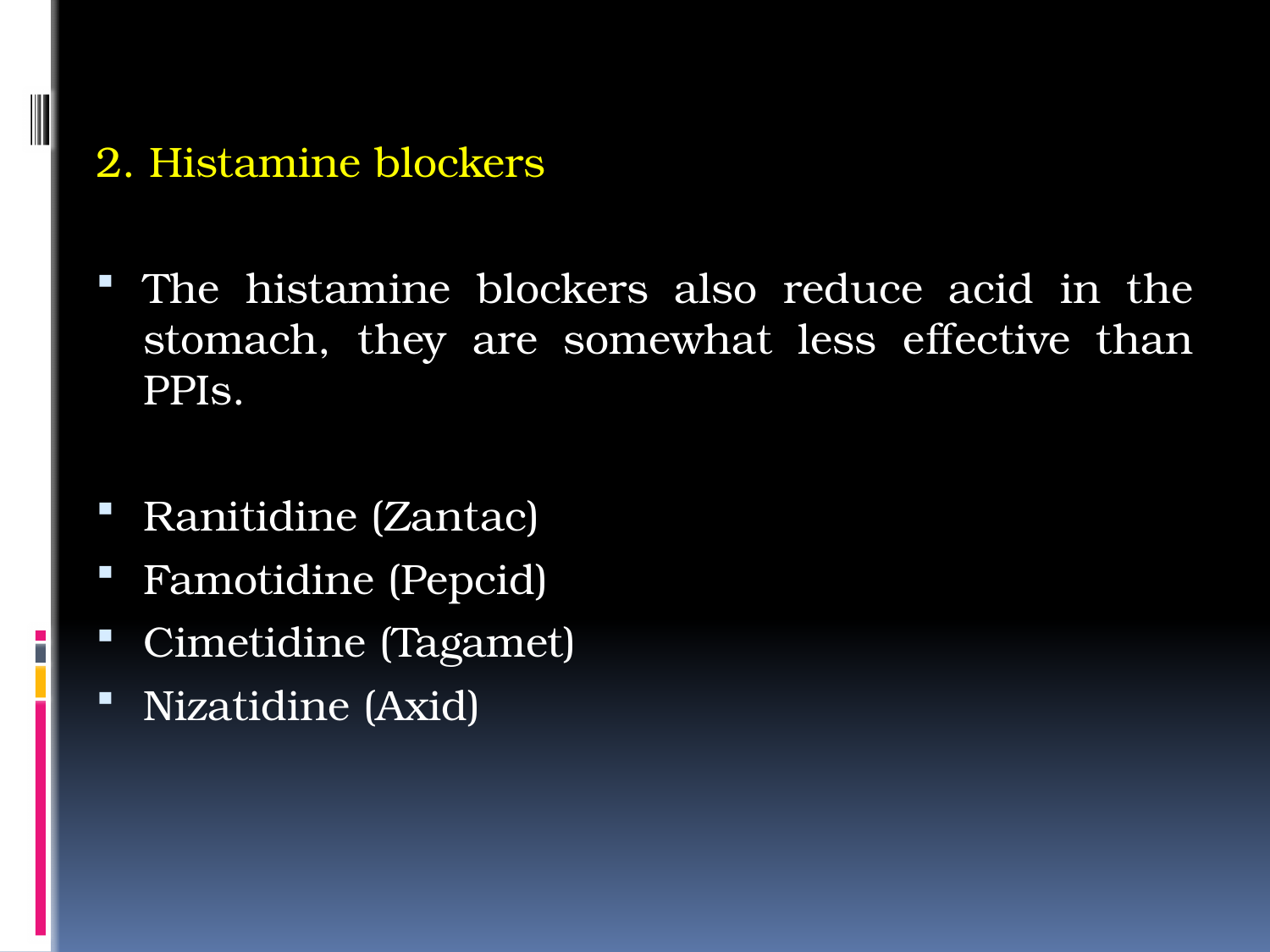

2. Histamine blockers

The histamine blockers also reduce acid in the stomach, they are somewhat less effective than PPIs.

Ranitidine (Zantac)
Famotidine (Pepcid)
Cimetidine (Tagamet)
Nizatidine (Axid)